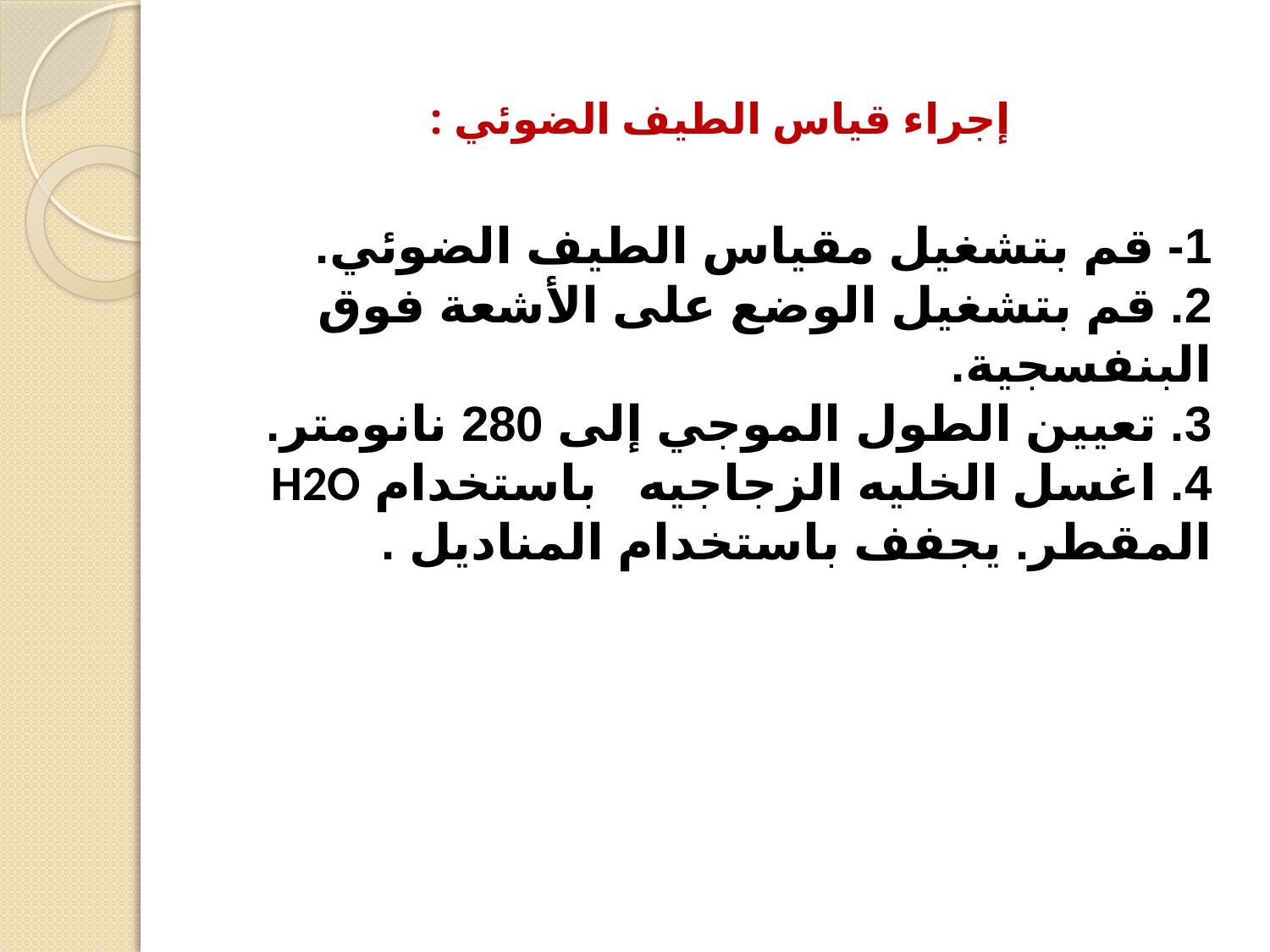

# إجراء قياس الطيف الضوئي :
1- قم بتشغيل مقياس الطيف الضوئي.
2. قم بتشغيل الوضع على الأشعة فوق البنفسجية.
3. تعيين الطول الموجي إلى 280 نانومتر.
4. اغسل الخليه الزجاجيه   باستخدام H2O المقطر. يجفف باستخدام المناديل .